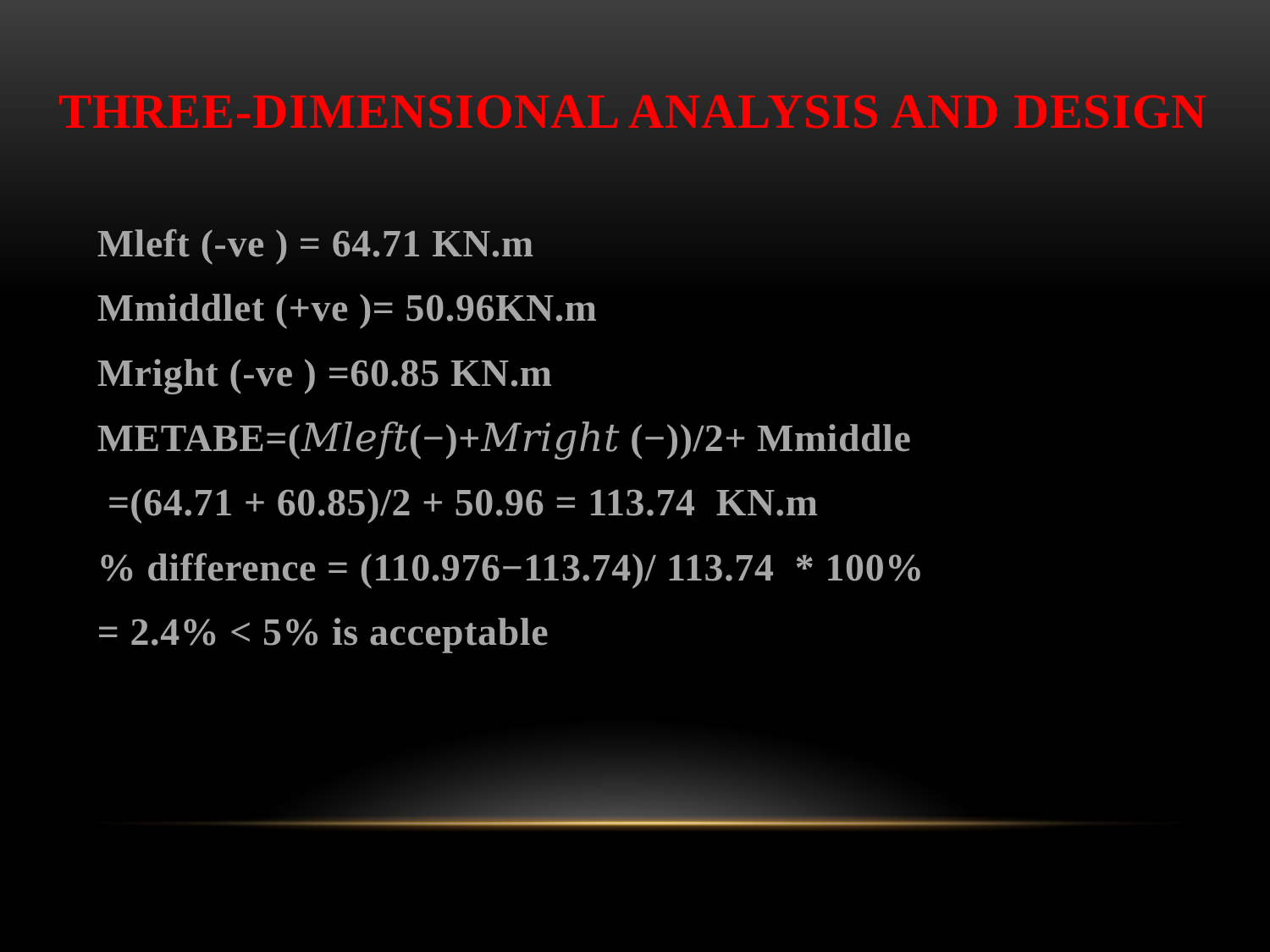

THREE-DIMENSIONAL ANALYSIS AND DESIGN
Mleft (-ve ) = 64.71 KN.m
Mmiddlet (+ve )= 50.96KN.m
Mright (-ve ) =60.85 KN.m
METABE=(𝑀𝑙𝑒𝑓𝑡(−)+𝑀𝑟𝑖𝑔ℎ𝑡 (−))/2+ Mmiddle
 =(64.71 + 60.85)/2 + 50.96 = 113.74  KN.m
% difference = (110.976−113.74)/ 113.74  * 100%
= 2.4% < 5% is acceptable